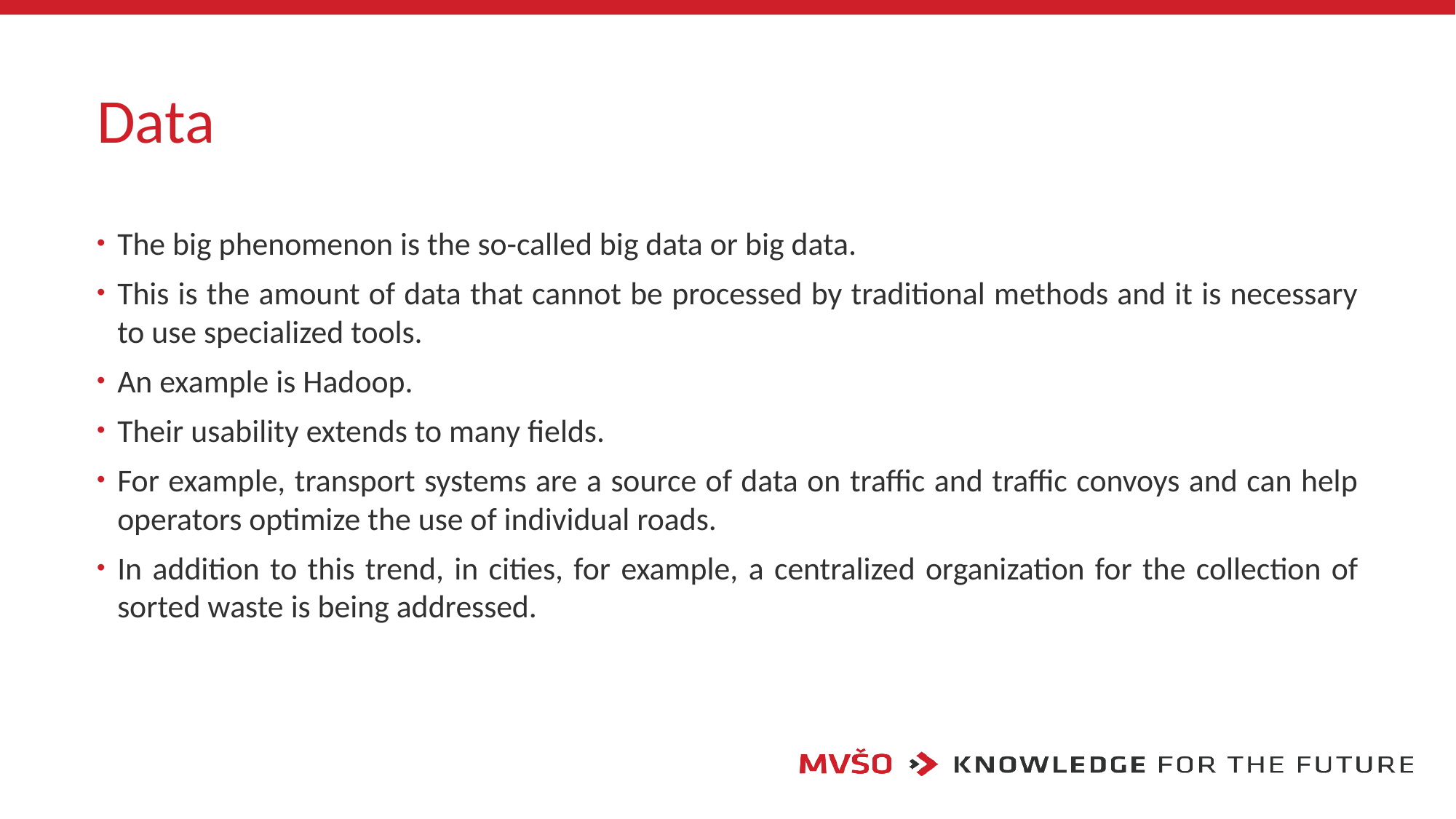

# Data
The big phenomenon is the so-called big data or big data.
This is the amount of data that cannot be processed by traditional methods and it is necessary to use specialized tools.
An example is Hadoop.
Their usability extends to many fields.
For example, transport systems are a source of data on traffic and traffic convoys and can help operators optimize the use of individual roads.
In addition to this trend, in cities, for example, a centralized organization for the collection of sorted waste is being addressed.